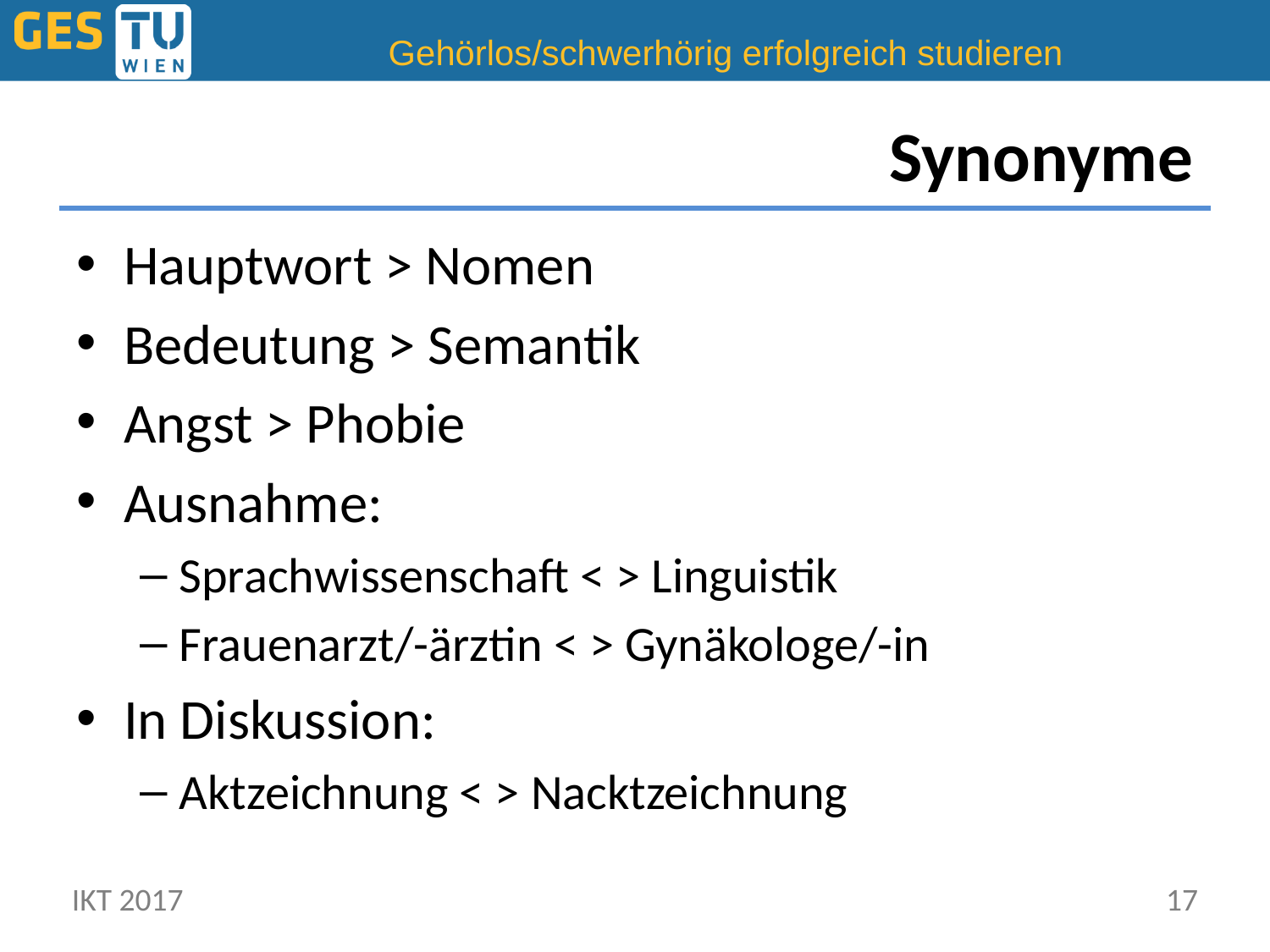

# Synonyme
Hauptwort > Nomen
Bedeutung > Semantik
Angst > Phobie
Ausnahme:
Sprachwissenschaft < > Linguistik
Frauenarzt/-ärztin < > Gynäkologe/-in
In Diskussion:
Aktzeichnung < > Nacktzeichnung